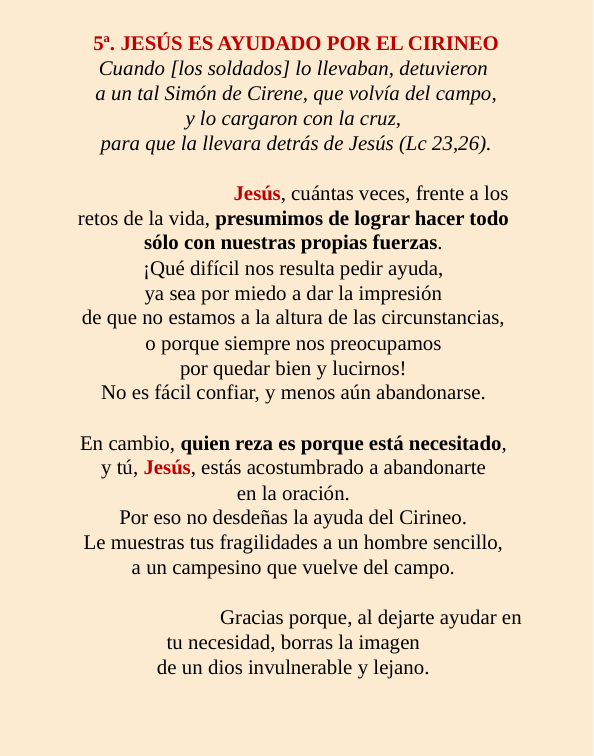

5ª. JESÚS ES AYUDADO POR EL CIRINEO
Cuando [los soldados] lo llevaban, detuvieron
a un tal Simón de Cirene, que volvía del campo,
y lo cargaron con la cruz,
para que la llevara detrás de Jesús (Lc 23,26).

	Jesús, cuántas veces, frente a los retos de la vida, presumimos de lograr hacer todo
sólo con nuestras propias fuerzas.
¡Qué difícil nos resulta pedir ayuda,
ya sea por miedo a dar la impresión
de que no estamos a la altura de las circunstancias,
o porque siempre nos preocupamos
por quedar bien y lucirnos!
No es fácil confiar, y menos aún abandonarse.

En cambio, quien reza es porque está necesitado,
y tú, Jesús, estás acostumbrado a abandonarte
en la oración.
Por eso no desdeñas la ayuda del Cirineo.
Le muestras tus fragilidades a un hombre sencillo,
a un campesino que vuelve del campo.

	Gracias porque, al dejarte ayudar en tu necesidad, borras la imagen
de un dios invulnerable y lejano.